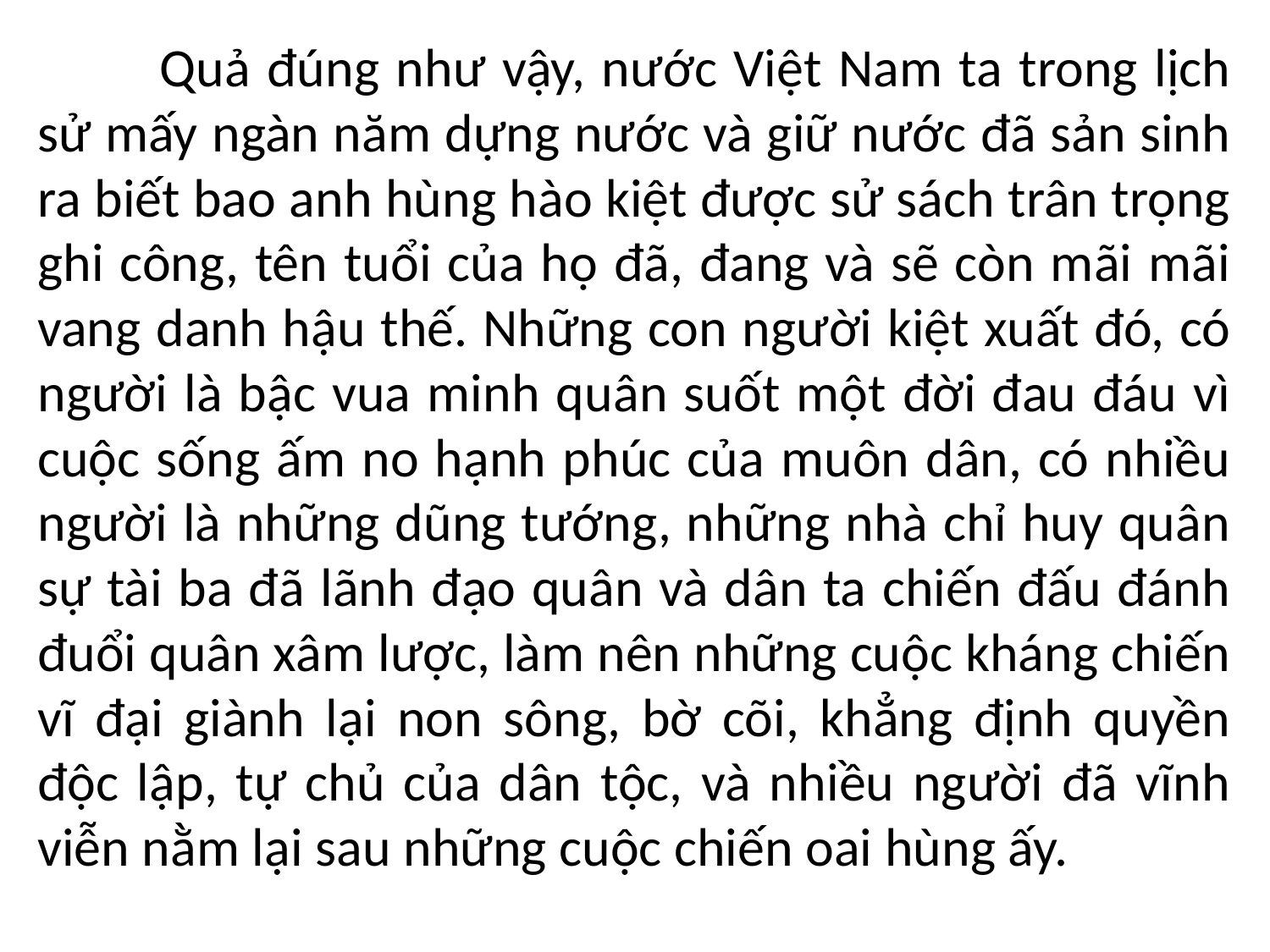

Quả đúng như vậy, nước Việt Nam ta trong lịch sử mấy ngàn năm dựng nước và giữ nước đã sản sinh ra biết bao anh hùng hào kiệt được sử sách trân trọng ghi công, tên tuổi của họ đã, đang và sẽ còn mãi mãi vang danh hậu thế. Những con người kiệt xuất đó, có người là bậc vua minh quân suốt một đời đau đáu vì cuộc sống ấm no hạnh phúc của muôn dân, có nhiều người là những dũng tướng, những nhà chỉ huy quân sự tài ba đã lãnh đạo quân và dân ta chiến đấu đánh đuổi quân xâm lược, làm nên những cuộc kháng chiến vĩ đại giành lại non sông, bờ cõi, khẳng định quyền độc lập, tự chủ của dân tộc, và nhiều người đã vĩnh viễn nằm lại sau những cuộc chiến oai hùng ấy.